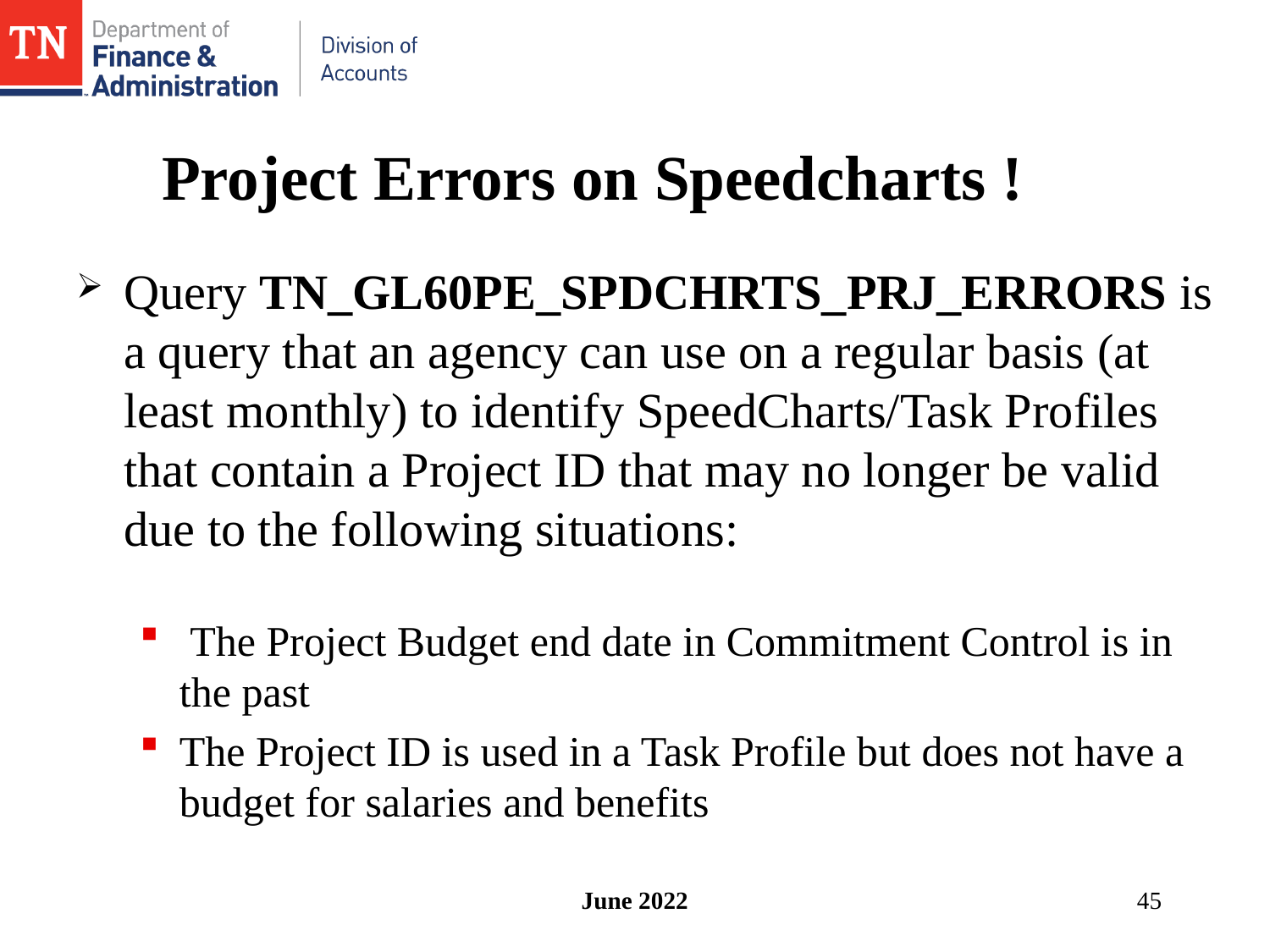

# Project Errors on Speedcharts !
Query TN_GL60PE_SPDCHRTS_PRJ_ERRORS is a query that an agency can use on a regular basis (at least monthly) to identify SpeedCharts/Task Profiles that contain a Project ID that may no longer be valid due to the following situations:

 The Project Budget end date in Commitment Control is in the past
The Project ID is used in a Task Profile but does not have a budget for salaries and benefits

June 2022
45